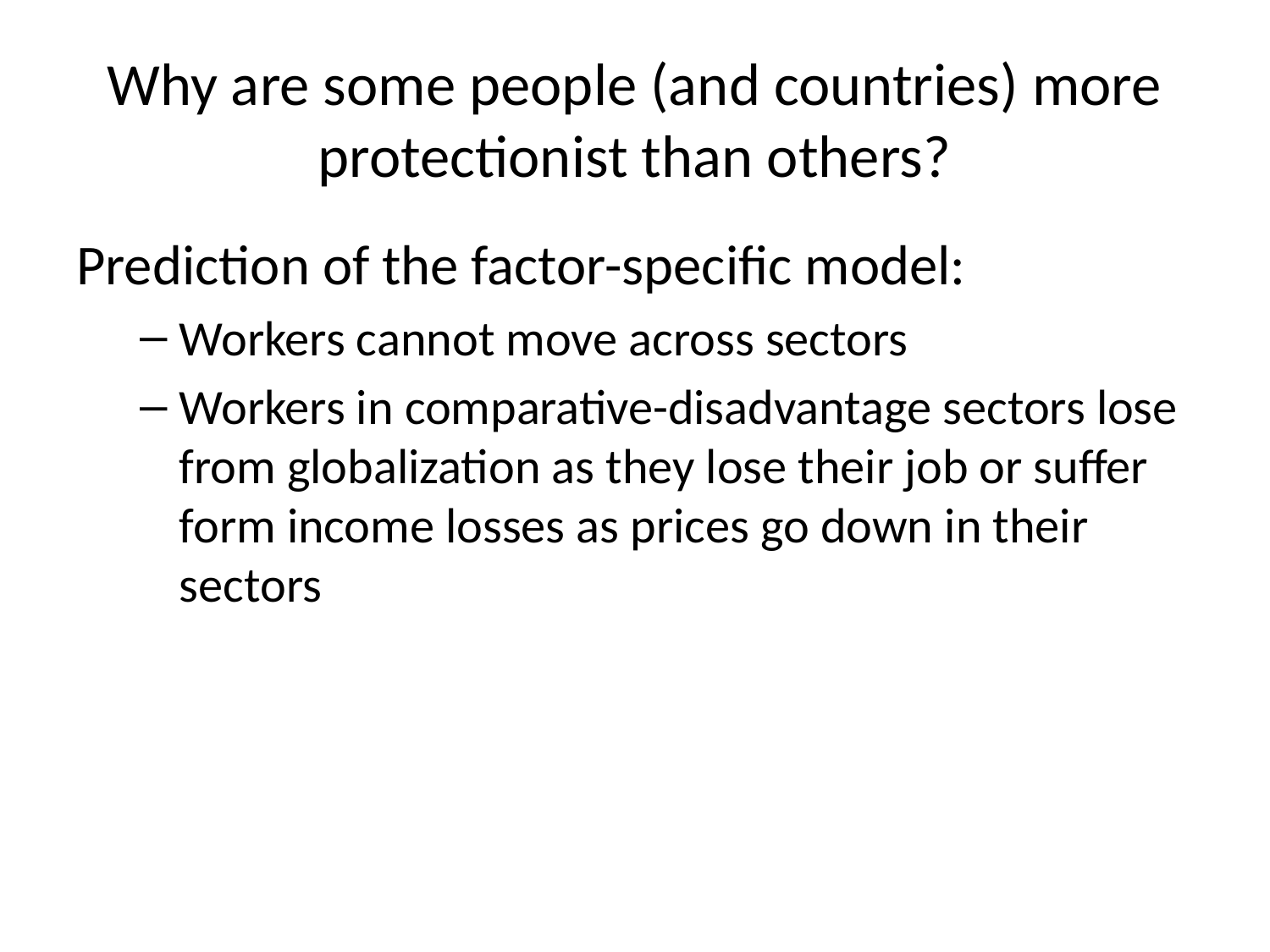

# Why are some people (and countries) more protectionist than others?
Prediction of the factor-specific model:
Workers cannot move across sectors
Workers in comparative-disadvantage sectors lose from globalization as they lose their job or suffer form income losses as prices go down in their sectors